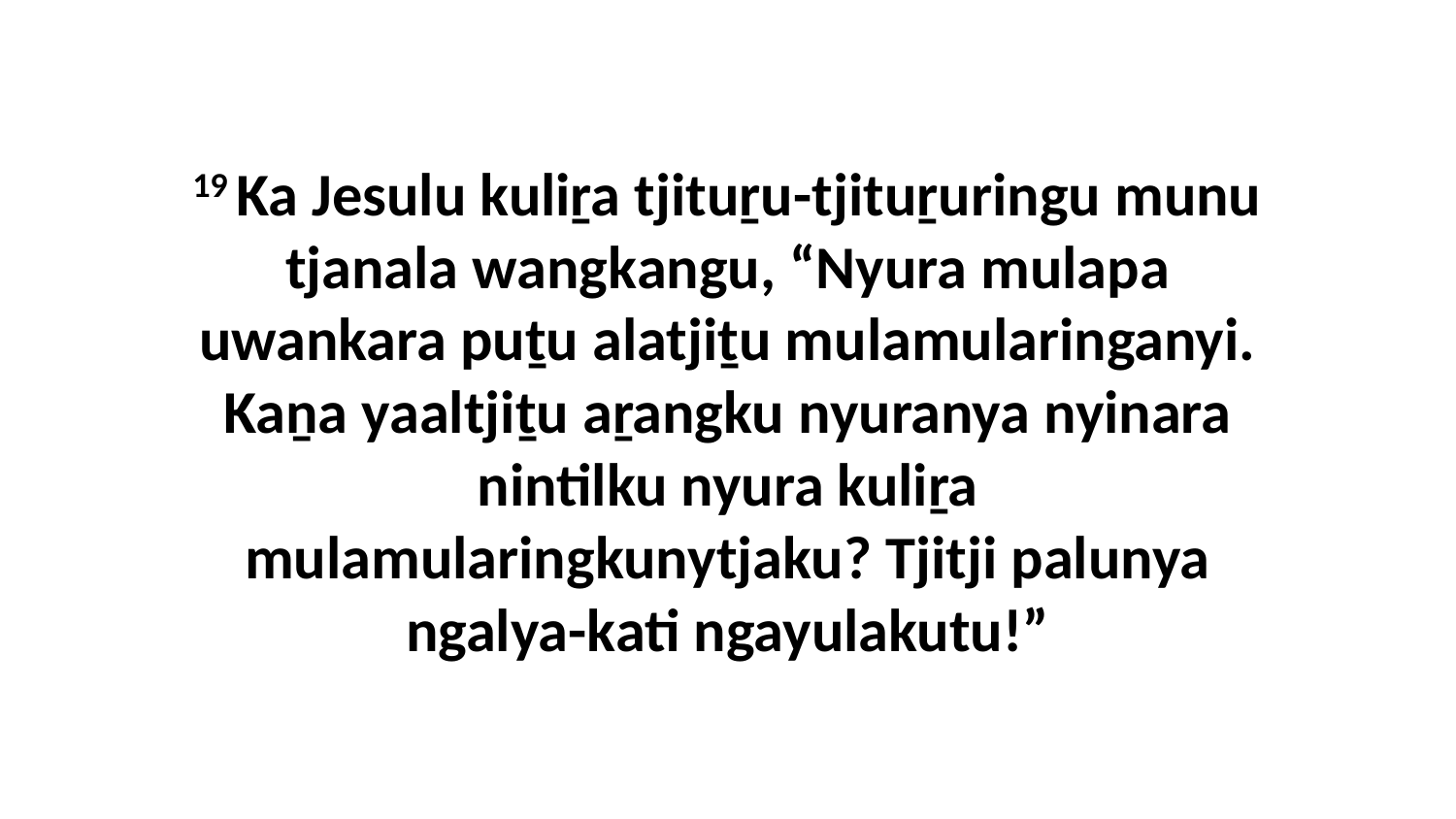

19 Ka Jesulu kuliṟa tjituṟu-tjituṟuringu munu tjanala wangkangu, “Nyura mulapa uwankara puṯu alatjiṯu mulamularinganyi. Kaṉa yaaltjiṯu aṟangku nyuranya nyinara nintilku nyura kuliṟa mulamularingkunytjaku? Tjitji palunya ngalya-kati ngayulakutu!”